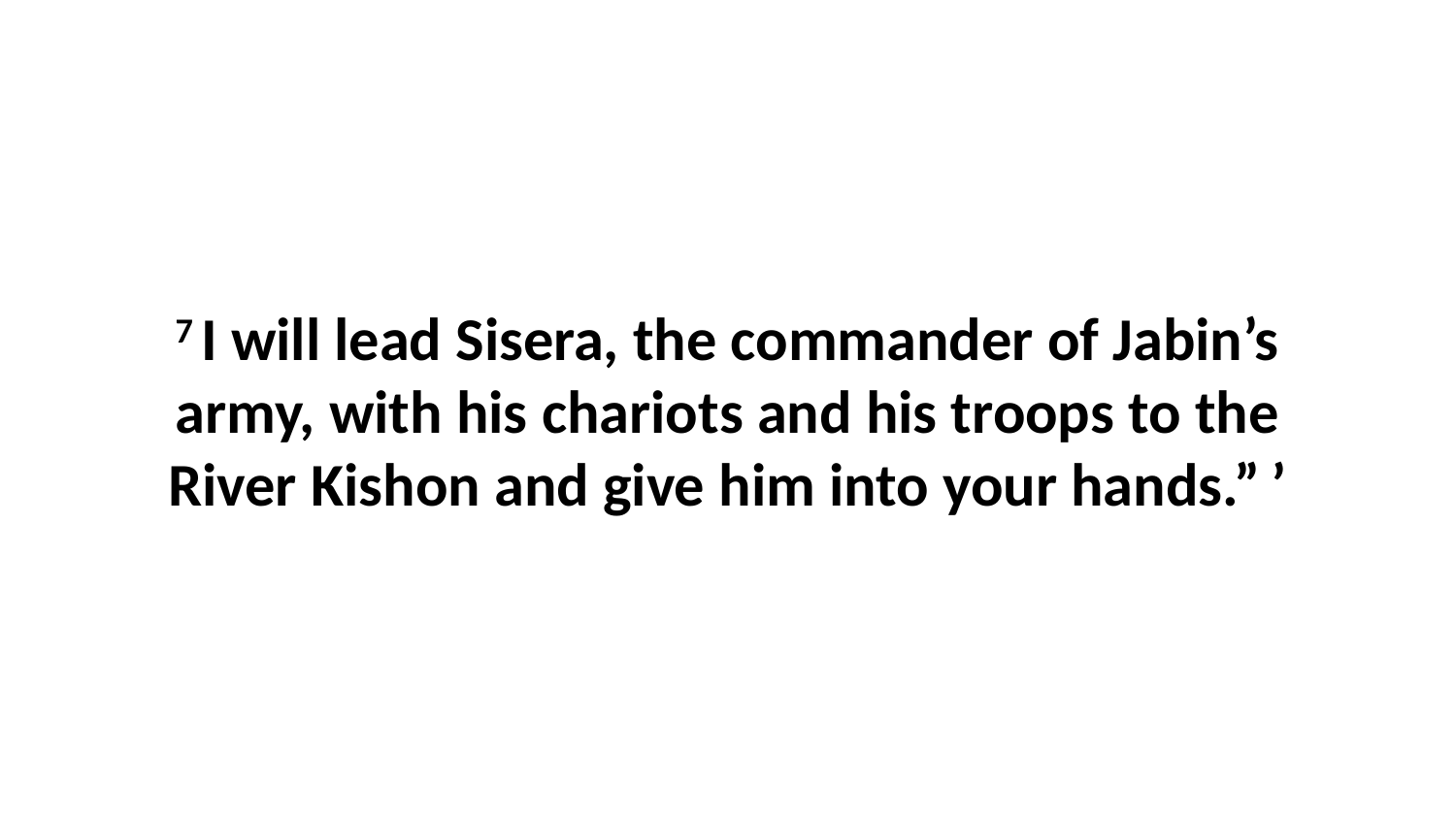

7 I will lead Sisera, the commander of Jabin’s army, with his chariots and his troops to the River Kishon and give him into your hands.” ’